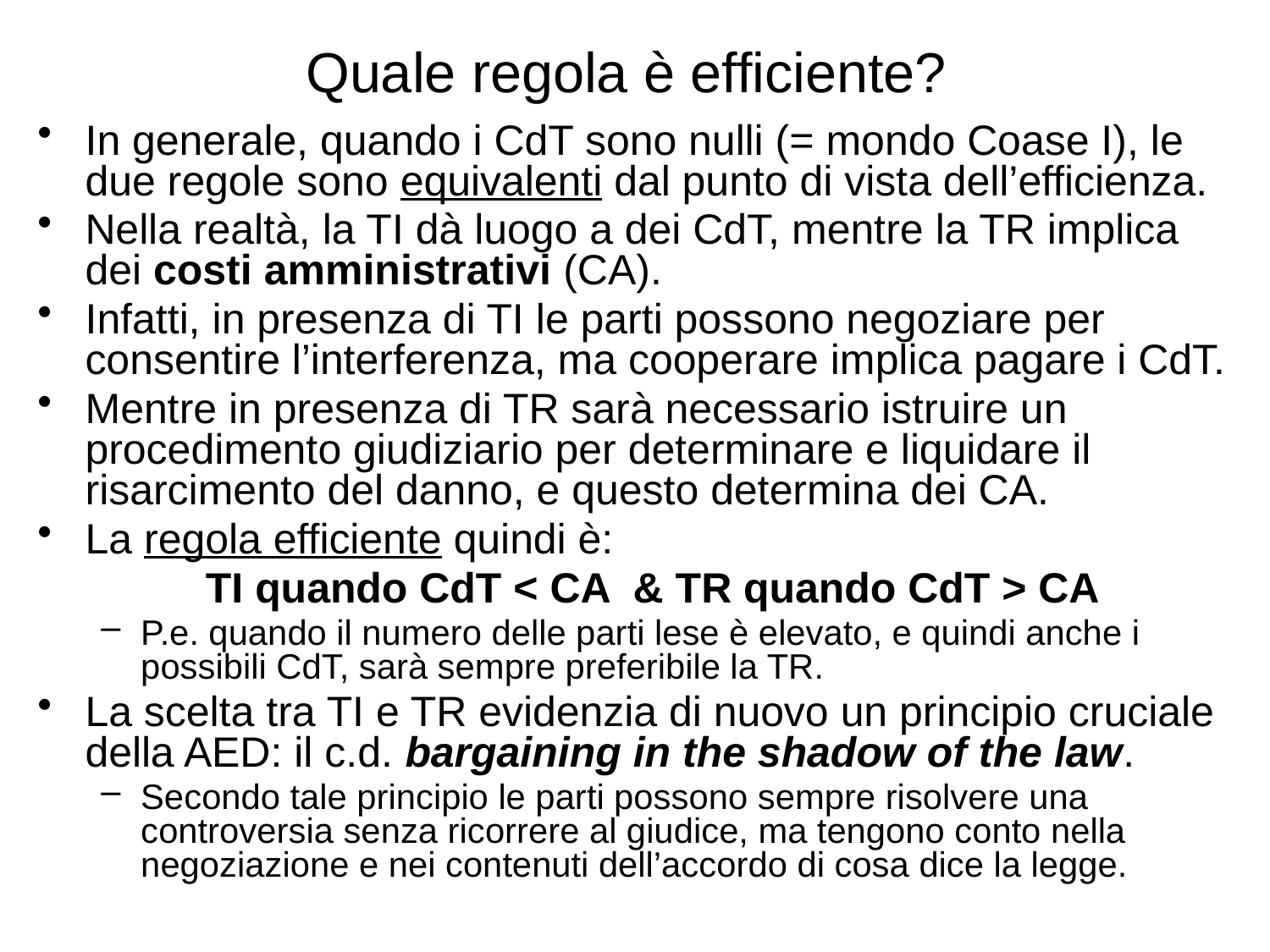

# Quale regola è efficiente?
In generale, quando i CdT sono nulli (= mondo Coase I), le due regole sono equivalenti dal punto di vista dell’efficienza.
Nella realtà, la TI dà luogo a dei CdT, mentre la TR implica dei costi amministrativi (CA).
Infatti, in presenza di TI le parti possono negoziare per consentire l’interferenza, ma cooperare implica pagare i CdT.
Mentre in presenza di TR sarà necessario istruire un procedimento giudiziario per determinare e liquidare il risarcimento del danno, e questo determina dei CA.
La regola efficiente quindi è:
	TI quando CdT < CA  & TR quando CdT > CA
P.e. quando il numero delle parti lese è elevato, e quindi anche i possibili CdT, sarà sempre preferibile la TR.
La scelta tra TI e TR evidenzia di nuovo un principio cruciale della AED: il c.d. bargaining in the shadow of the law.
Secondo tale principio le parti possono sempre risolvere una controversia senza ricorrere al giudice, ma tengono conto nella negoziazione e nei contenuti dell’accordo di cosa dice la legge.